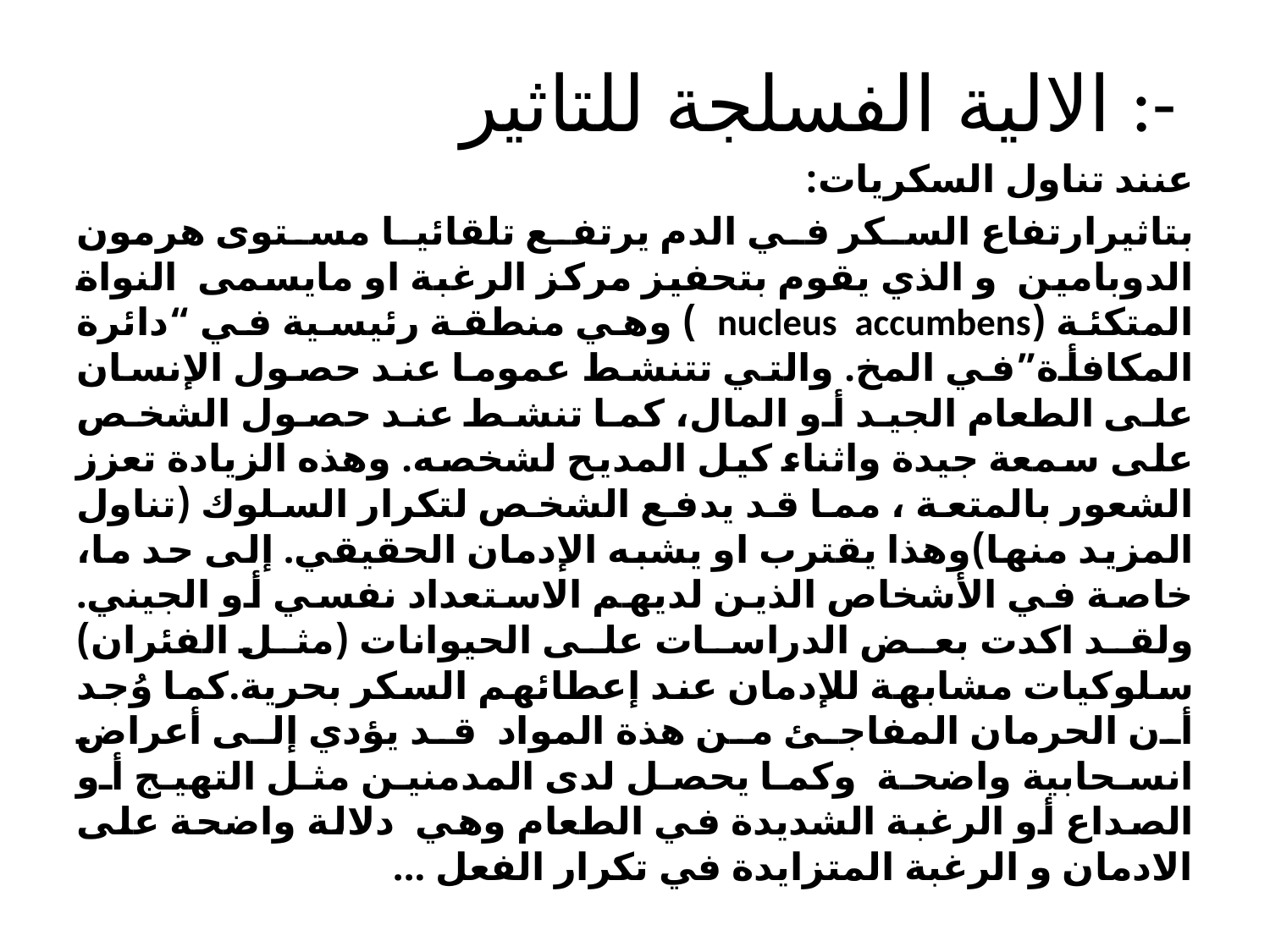

# الالية الفسلجة للتاثير :-
عنند تناول السكريات:
بتاثيرارتفاع السكر في الدم يرتفع تلقائيا مستوى هرمون الدوبامين  و الذي يقوم بتحفيز مركز الرغبة او مايسمى  النواة المتكئة (nucleus accumbens  ) وهي منطقة رئيسية في “دائرة المكافأة”في المخ. والتي تتنشط عموما عند حصول الإنسان على الطعام الجيد أو المال، كما تنشط عند حصول الشخص على سمعة جيدة واثناء كيل المديح لشخصه. وهذه الزيادة تعزز الشعور بالمتعة ، مما قد يدفع الشخص لتكرار السلوك (تناول المزيد منها)وهذا يقترب او يشبه الإدمان الحقيقي. إلى حد ما، خاصة في الأشخاص الذين لديهم الاستعداد نفسي أو الجيني.	ولقد اكدت بعض الدراسات على الحيوانات (مثل الفئران) سلوكيات مشابهة للإدمان عند إعطائهم السكر بحرية.كما وُجد أن الحرمان المفاجئ من هذة المواد  قد يؤدي إلى أعراض انسحابية واضحة  وكما يحصل لدى المدمنين مثل التهيج أو الصداع أو الرغبة الشديدة في الطعام وهي  دلالة واضحة على الادمان و الرغبة المتزايدة في تكرار الفعل ...